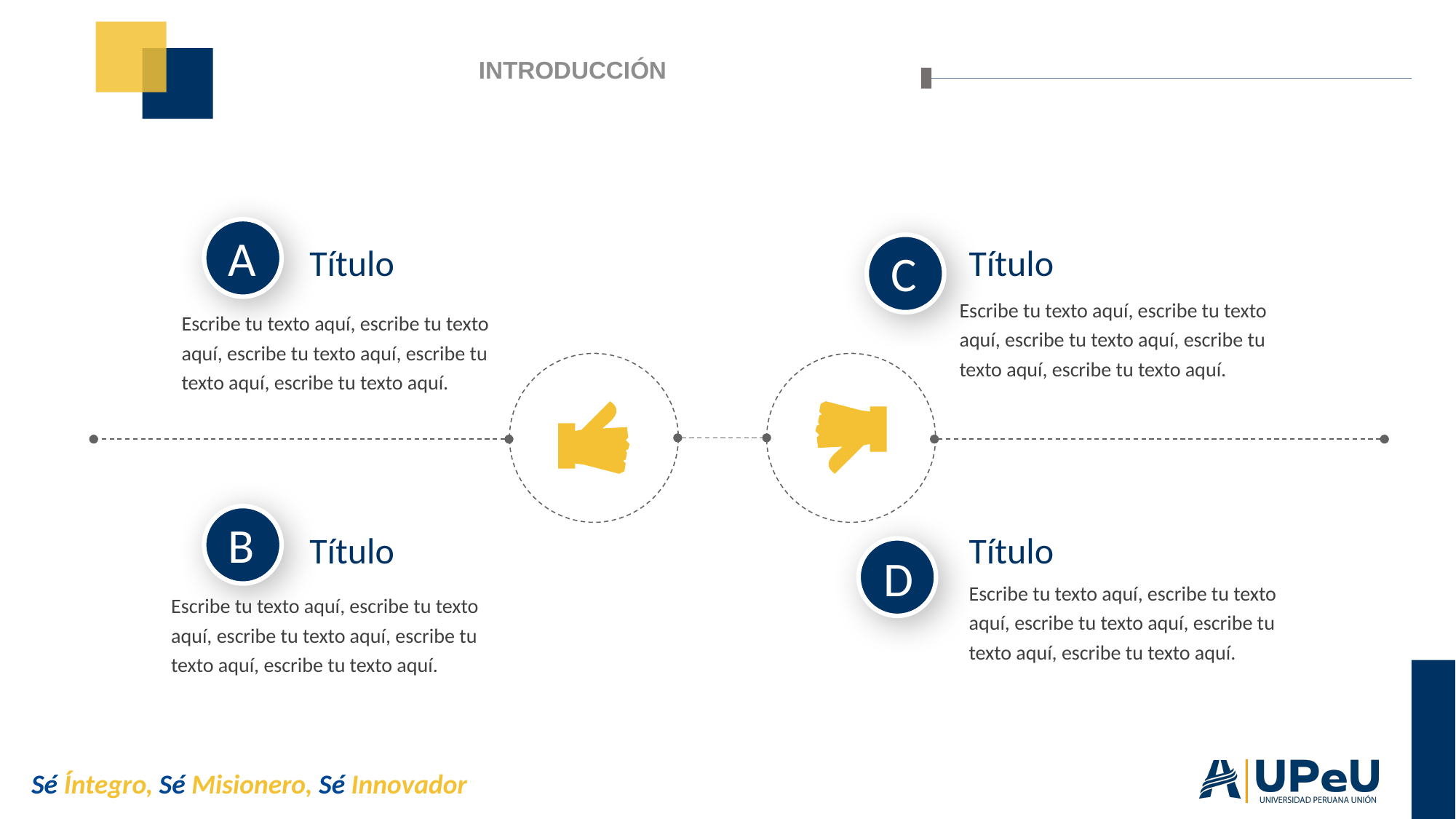

# INTRODUCCIÓN

A
Título
Título

C
Escribe tu texto aquí, escribe tu texto aquí, escribe tu texto aquí, escribe tu texto aquí, escribe tu texto aquí.
Escribe tu texto aquí, escribe tu texto aquí, escribe tu texto aquí, escribe tu texto aquí, escribe tu texto aquí.

B
Título
Título

D
Escribe tu texto aquí, escribe tu texto aquí, escribe tu texto aquí, escribe tu texto aquí, escribe tu texto aquí.
Escribe tu texto aquí, escribe tu texto aquí, escribe tu texto aquí, escribe tu texto aquí, escribe tu texto aquí.